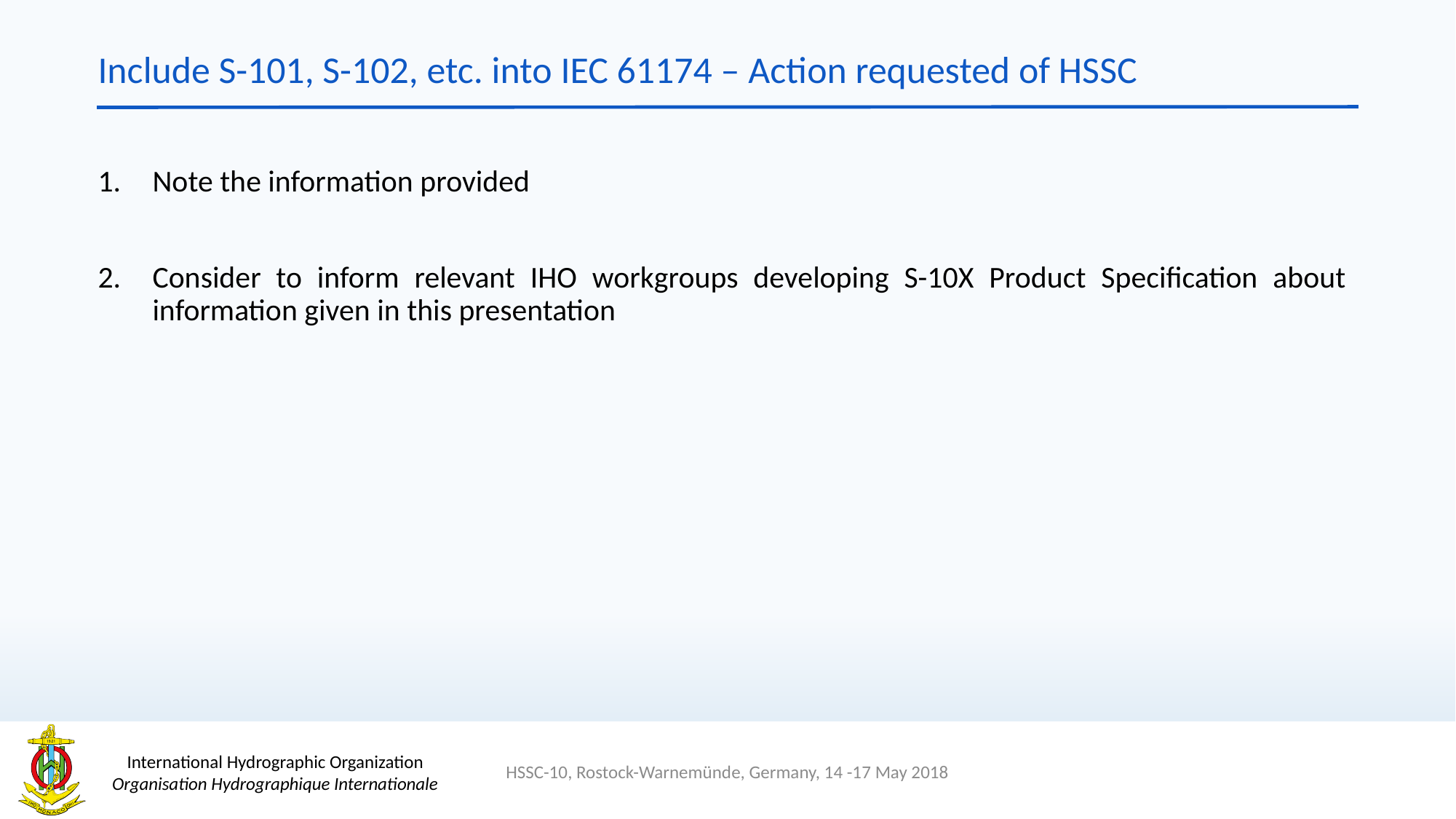

# Include S-101, S-102, etc. into IEC 61174 – Action requested of HSSC
Note the information provided

Consider to inform relevant IHO workgroups developing S-10X Product Specification about information given in this presentation
HSSC-10, Rostock-Warnemünde, Germany, 14 -17 May 2018